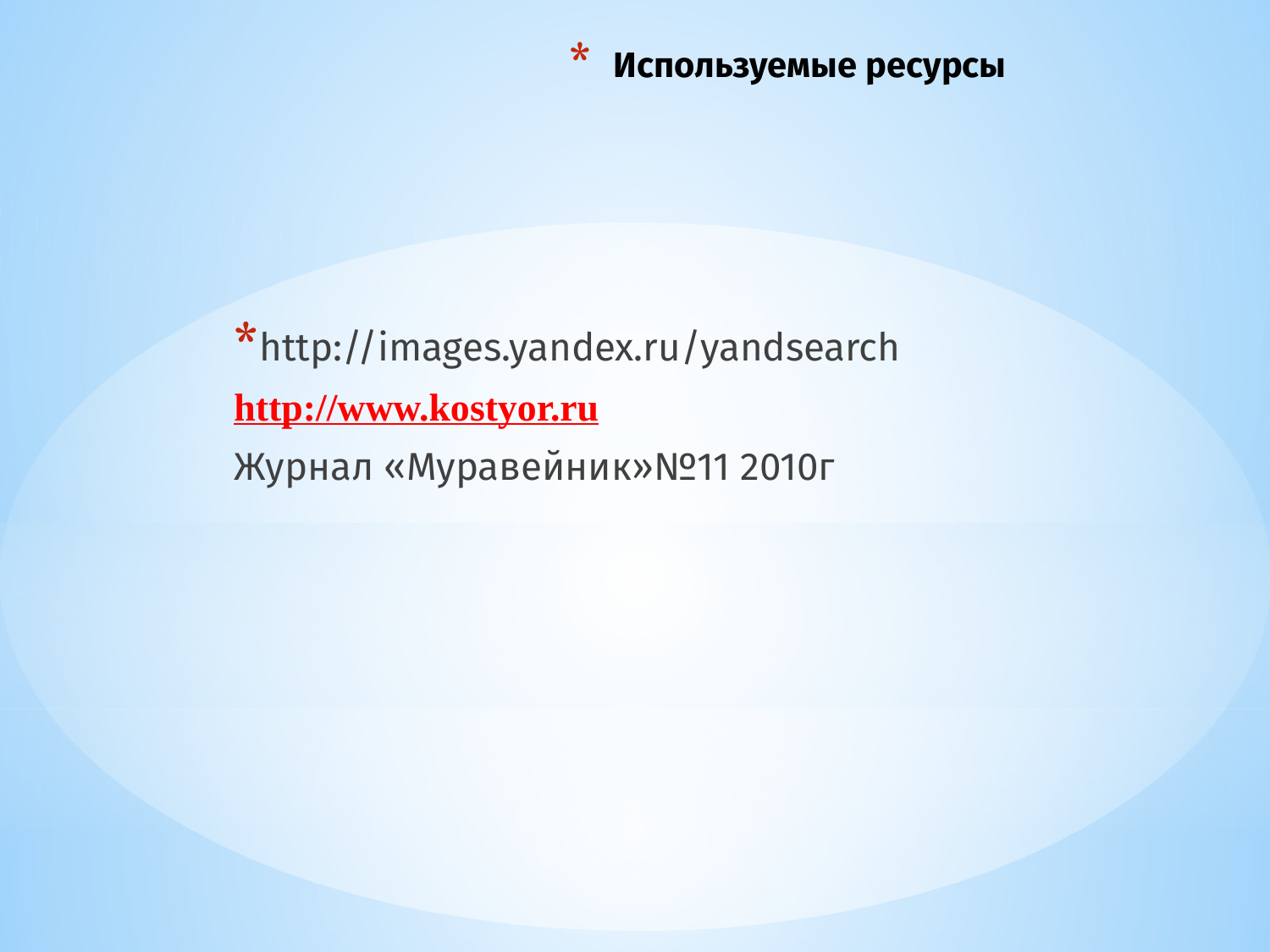

# Используемые ресурсы
http://images.yandex.ru/yandsearch
http://www.kostyor.ru
Журнал «Муравейник»№11 2010г